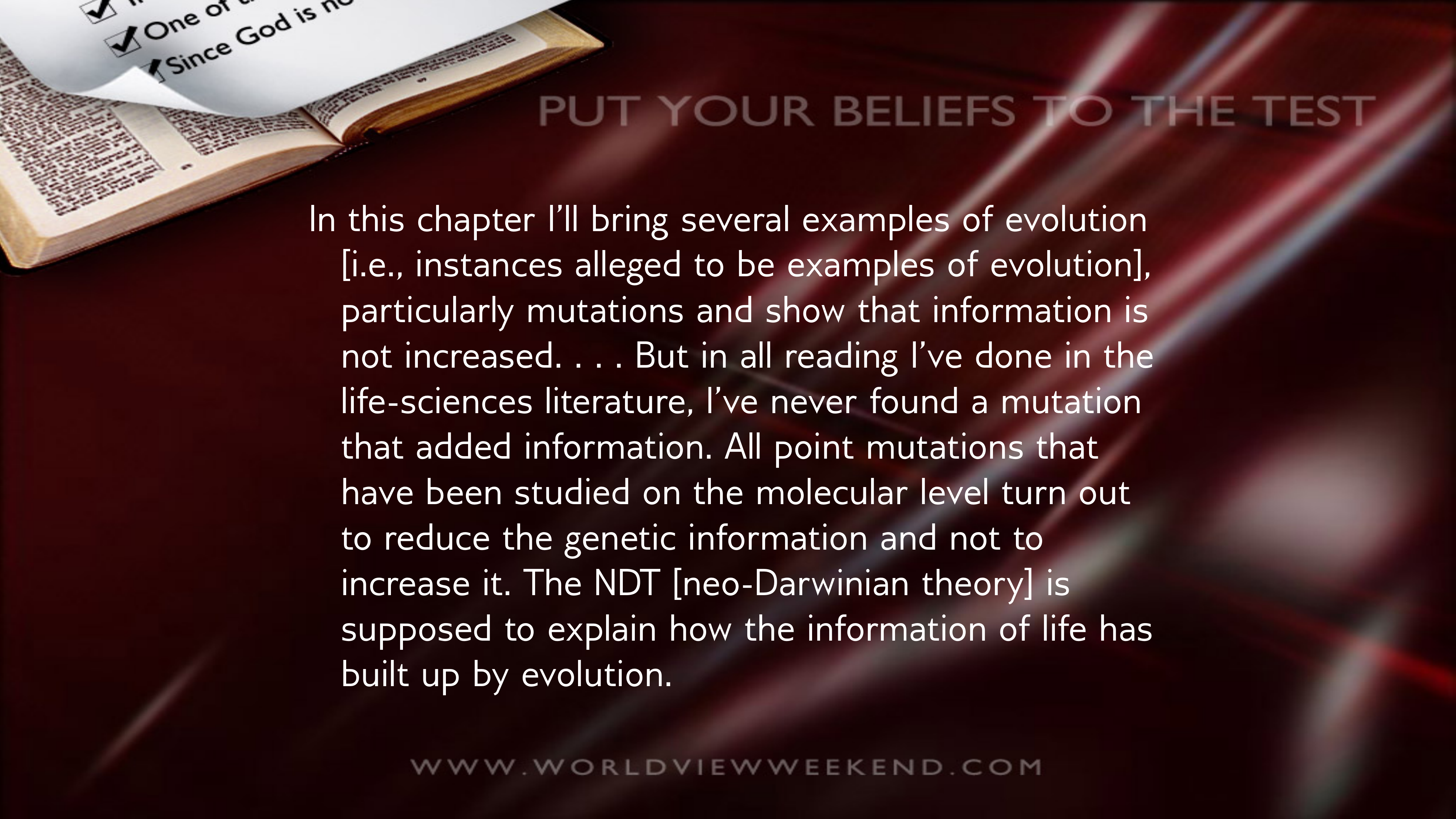

In this chapter I’ll bring several examples of evolution [i.e., instances alleged to be examples of evolution], particularly mutations and show that information is not increased. . . . But in all reading I’ve done in the life-sciences literature, I’ve never found a mutation that added information. All point mutations that have been studied on the molecular level turn out to reduce the genetic information and not to increase it. The NDT [neo-Darwinian theory] is supposed to explain how the information of life has built up by evolution.